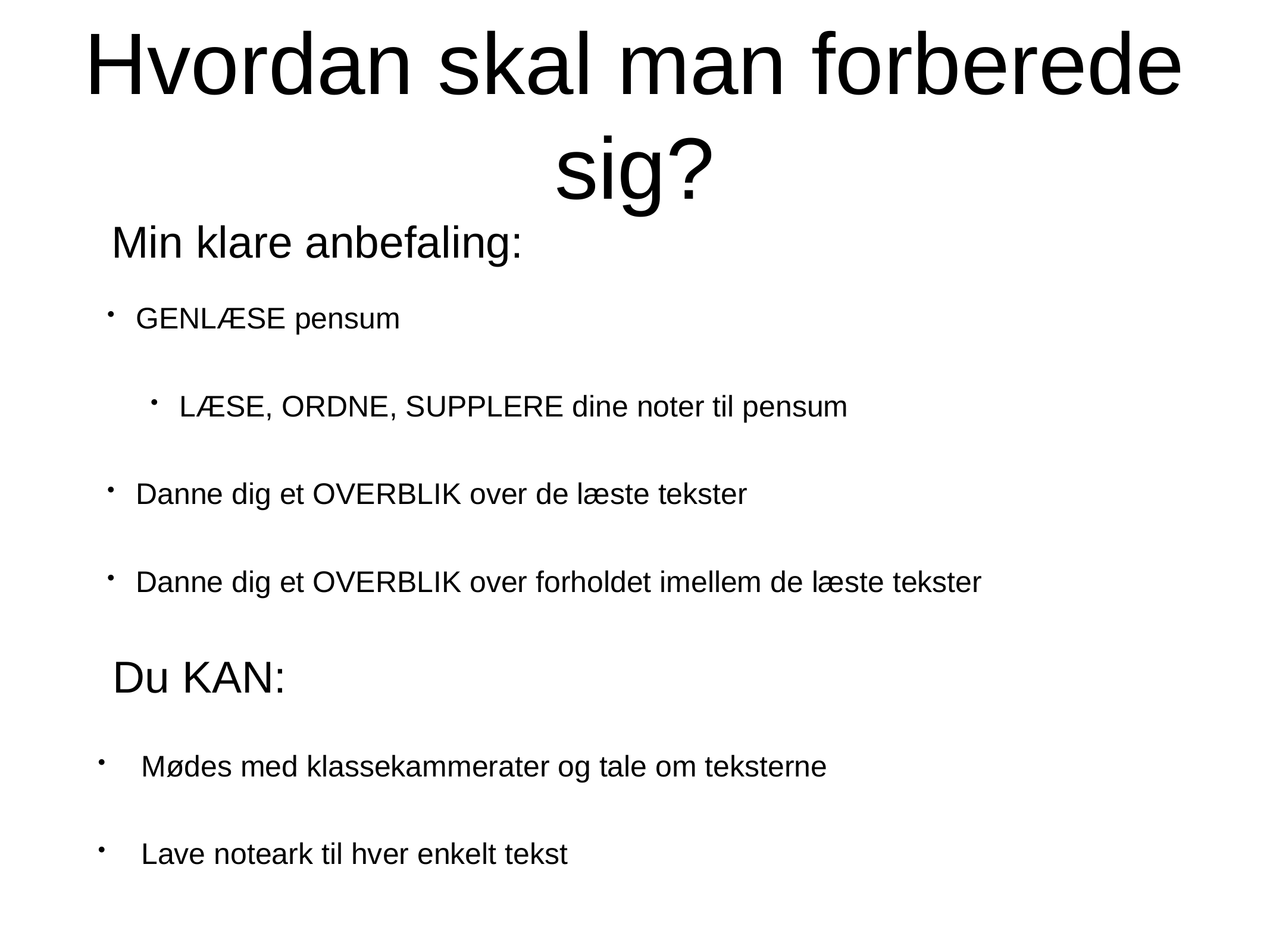

# Hvordan skal man forberede sig?
Min klare anbefaling:
GENLÆSE pensum
LÆSE, ORDNE, SUPPLERE dine noter til pensum
Danne dig et OVERBLIK over de læste tekster
Danne dig et OVERBLIK over forholdet imellem de læste tekster
Du KAN:
Mødes med klassekammerater og tale om teksterne
Lave noteark til hver enkelt tekst